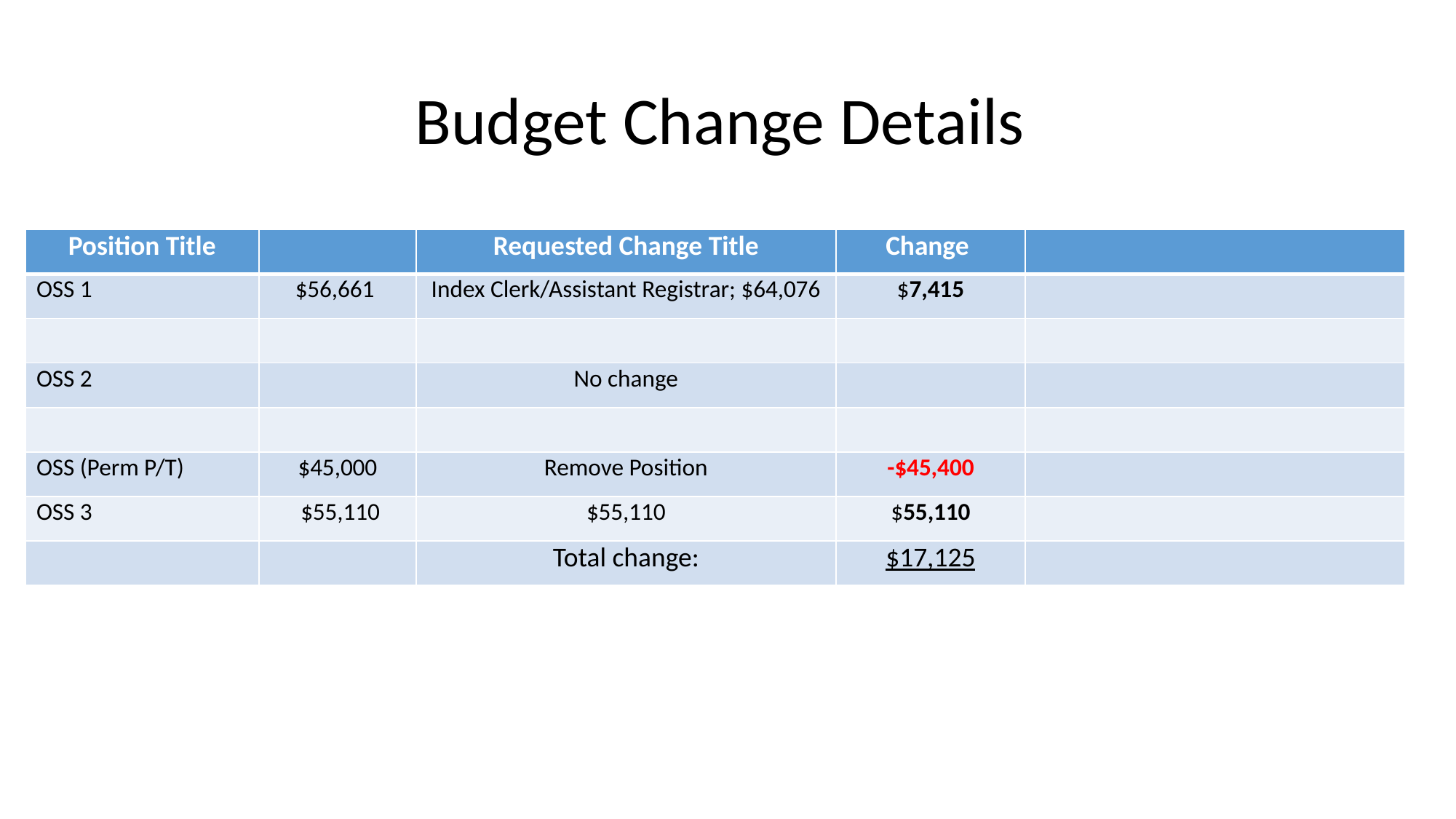

# Budget Change Details
| Position Title |  | Requested Change Title | Change |  |
| --- | --- | --- | --- | --- |
| OSS 1 | $56,661 | Index Clerk/Assistant Registrar; $64,076 | $7,415 |  |
|  |  |  |  |  |
| OSS 2 |  | No change |  |  |
|  |  |  |  |  |
| OSS (Perm P/T) | $45,000 | Remove Position | -$45,400 |  |
| OSS 3 | $55,110 | $55,110 | $55,110 |  |
|  |  | Total change: | $17,125 |  |